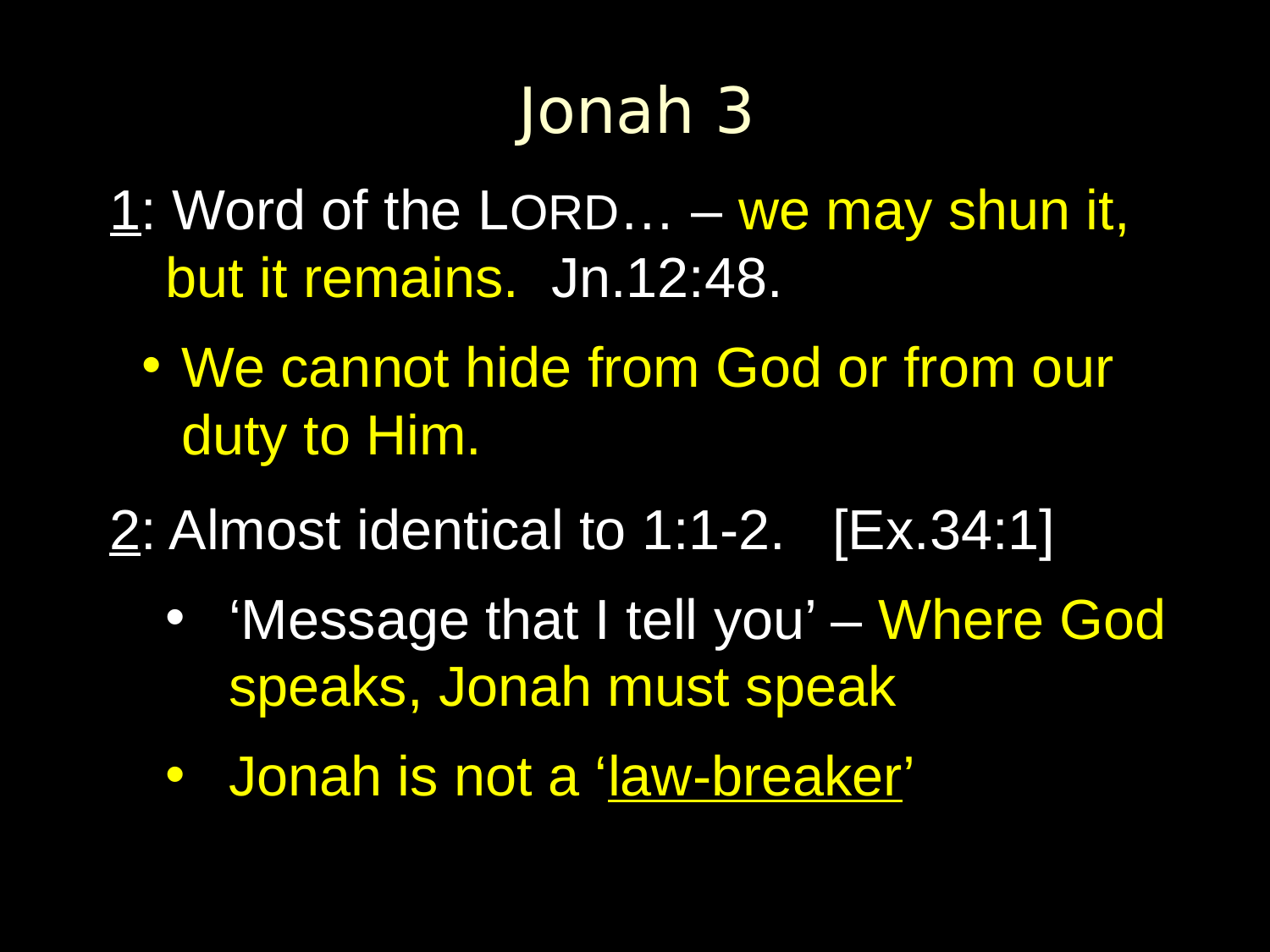

Jonah 3
  1: Word of the LORD… – we may shun it, but it remains.  Jn.12:48.
We cannot hide from God or from our duty to Him.
2: Almost identical to 1:1-2.   [Ex.34:1]
‘Message that I tell you’ – Where God speaks, Jonah must speak
Jonah is not a ‘law-breaker’